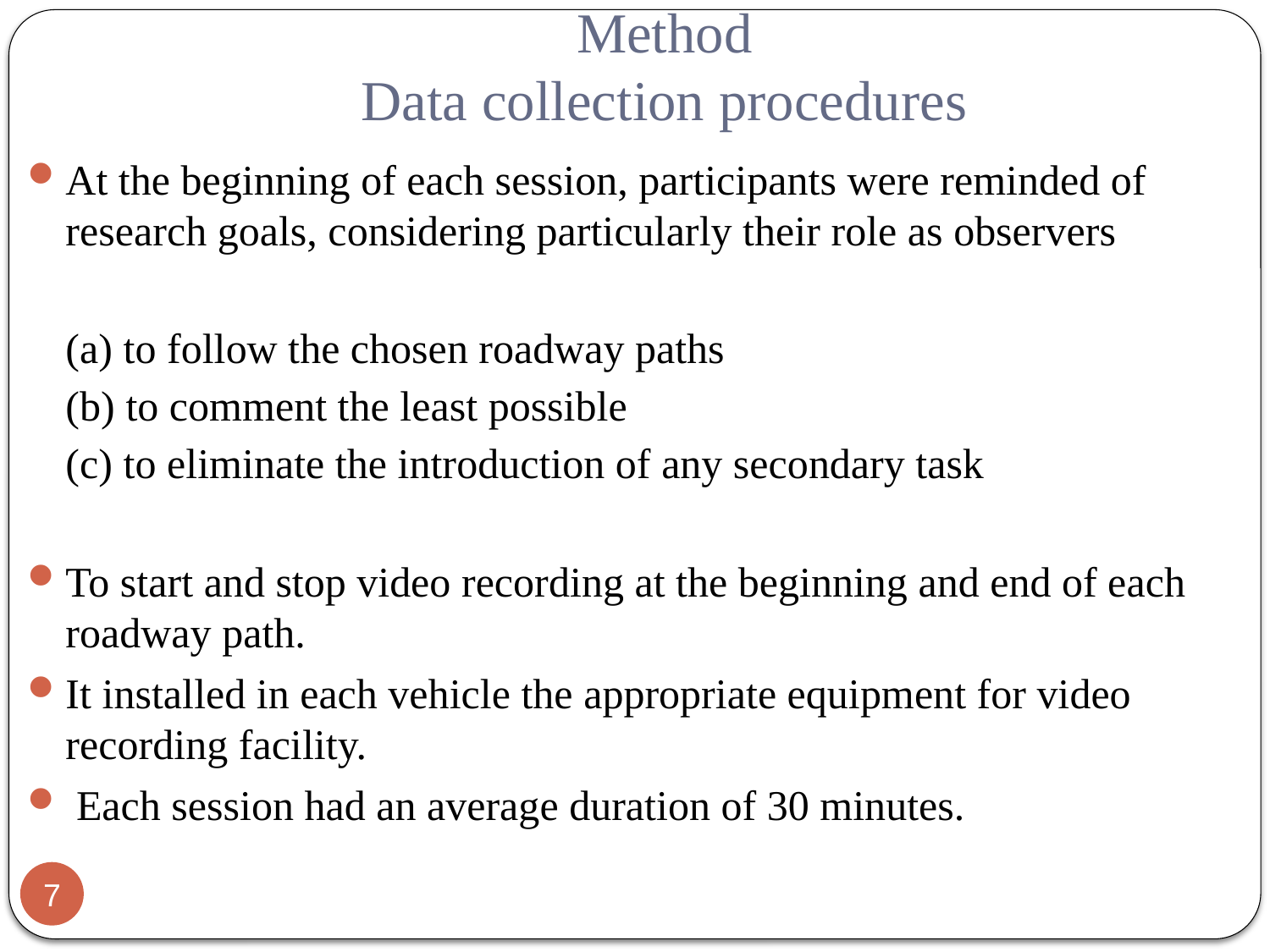

# Method Data collection procedures
At the beginning of each session, participants were reminded of research goals, considering particularly their role as observers

(a) to follow the chosen roadway paths
(b) to comment the least possible
(c) to eliminate the introduction of any secondary task

To start and stop video recording at the beginning and end of each roadway path.
It installed in each vehicle the appropriate equipment for video recording facility.
 Each session had an average duration of 30 minutes.
7